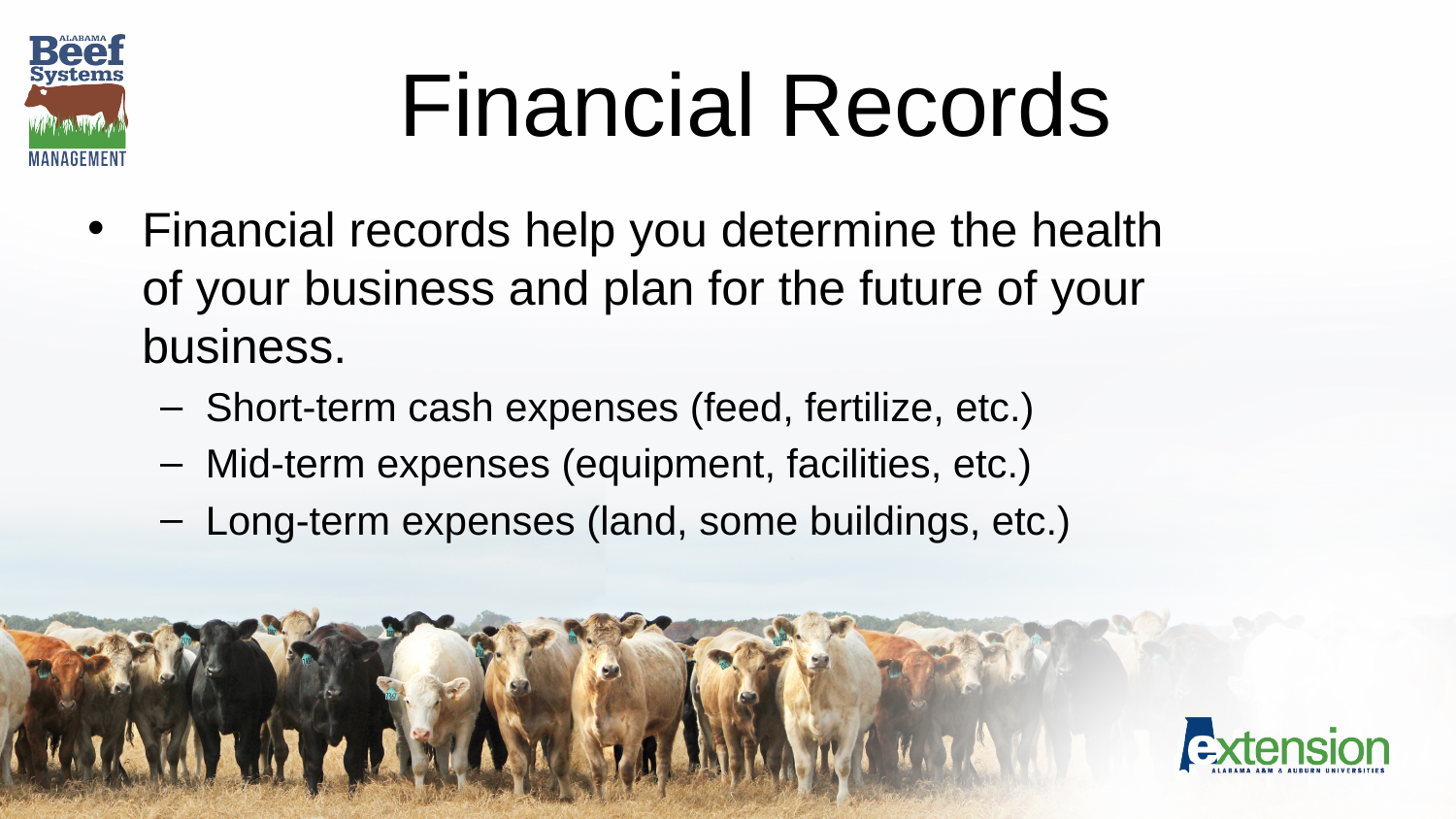

# Financial Records
Financial records help you determine the health of your business and plan for the future of your business.
Short-term cash expenses (feed, fertilize, etc.)
Mid-term expenses (equipment, facilities, etc.)
Long-term expenses (land, some buildings, etc.)